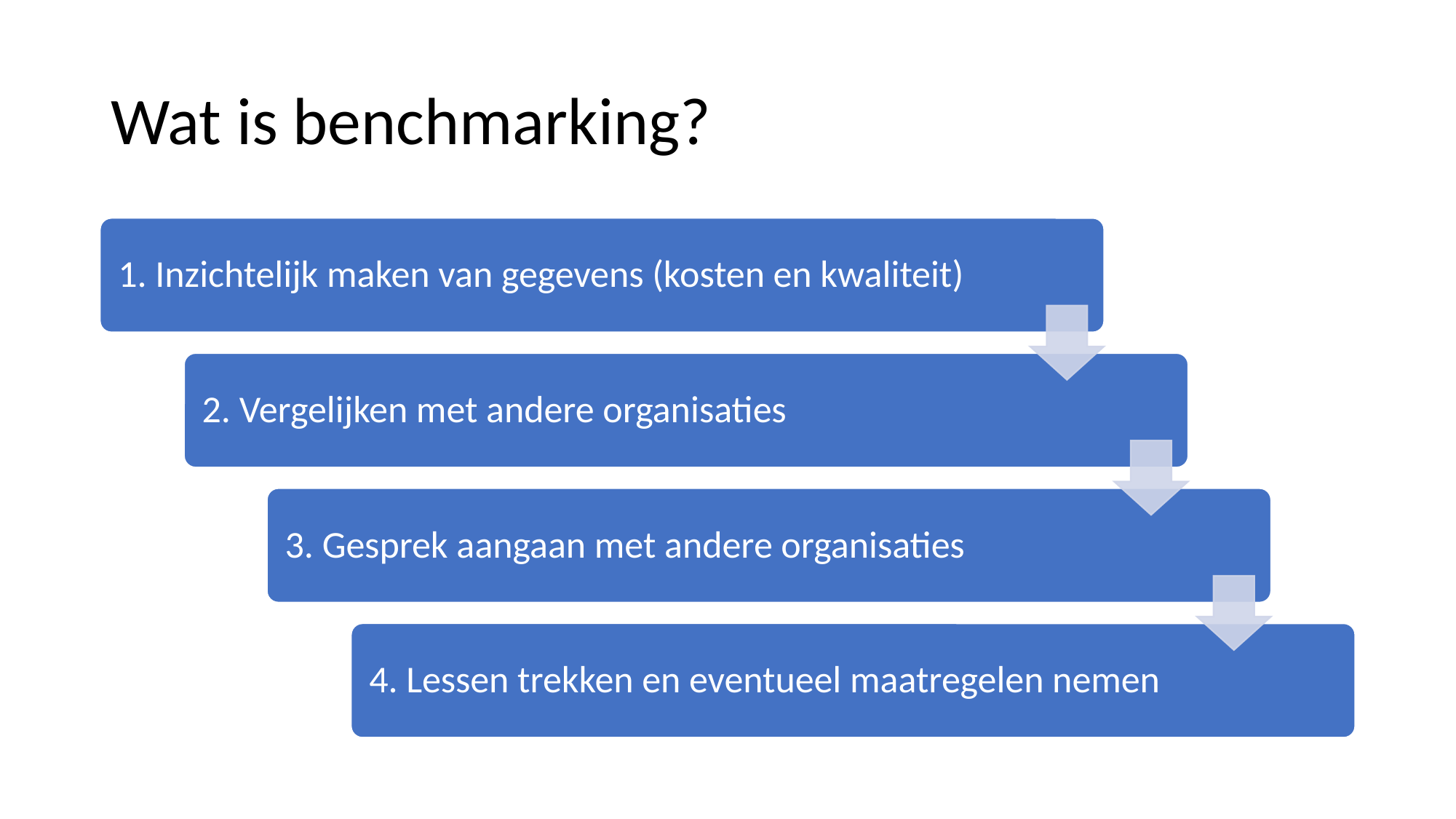

# Wat is benchmarking?
1. Inzichtelijk maken van gegevens (kosten en kwaliteit)
2. Vergelijken met andere organisaties
3. Gesprek aangaan met andere organisaties
4. Lessen trekken en eventueel maatregelen nemen